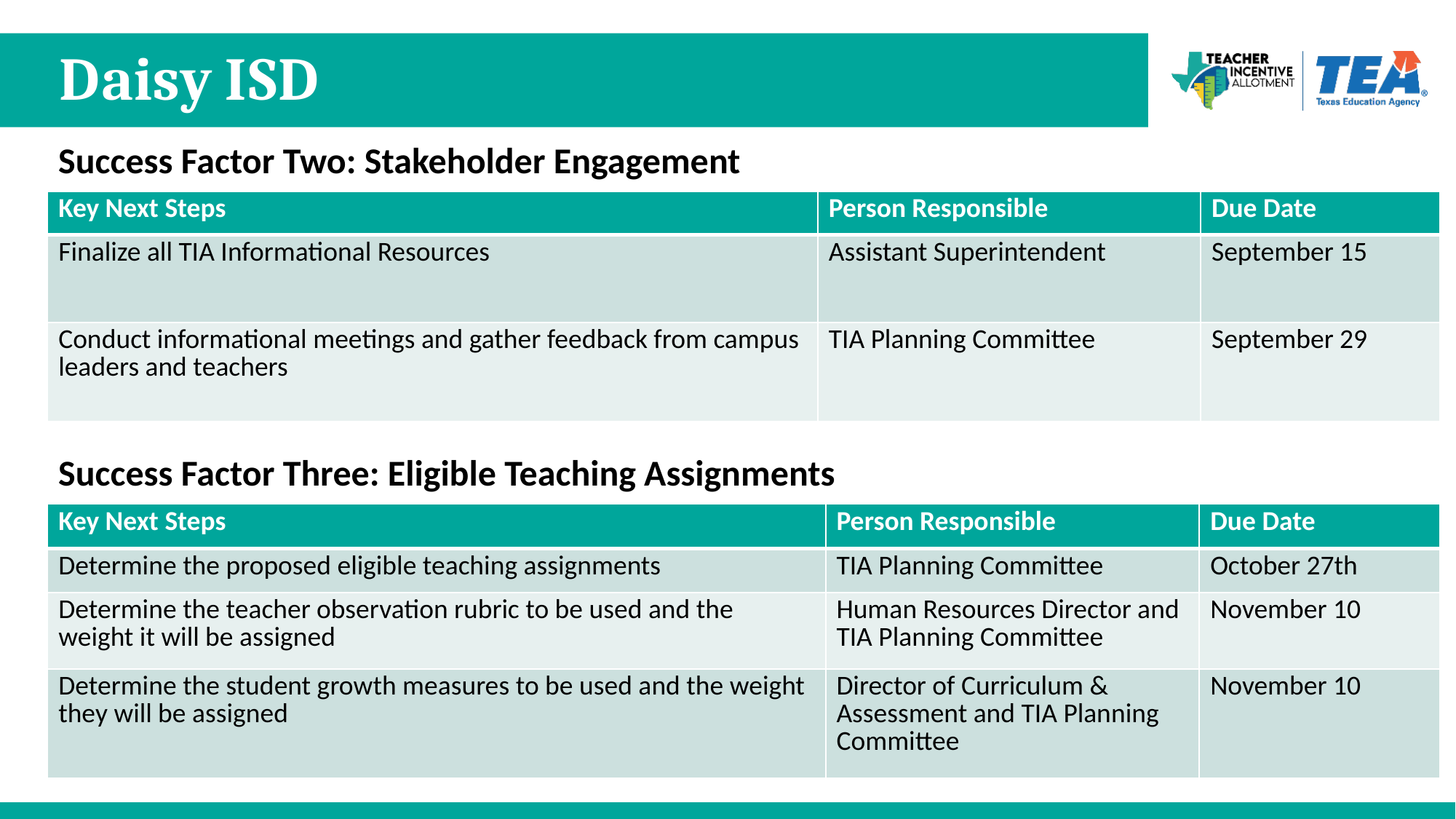

# Daisy ISD
Success Factor Two: Stakeholder Engagement
| Key Next Steps | Person Responsible | Due Date |
| --- | --- | --- |
| Finalize all TIA Informational Resources | Assistant Superintendent | September 15 |
| Conduct informational meetings and gather feedback from campus leaders and teachers | TIA Planning Committee | September 29 |
Success Factor Three: Eligible Teaching Assignments
| Key Next Steps | Person Responsible | Due Date |
| --- | --- | --- |
| Determine the proposed eligible teaching assignments | TIA Planning Committee | October 27th |
| Determine the teacher observation rubric to be used and the weight it will be assigned | Human Resources Director and TIA Planning Committee | November 10 |
| Determine the student growth measures to be used and the weight they will be assigned | Director of Curriculum & Assessment and TIA Planning Committee | November 10 |